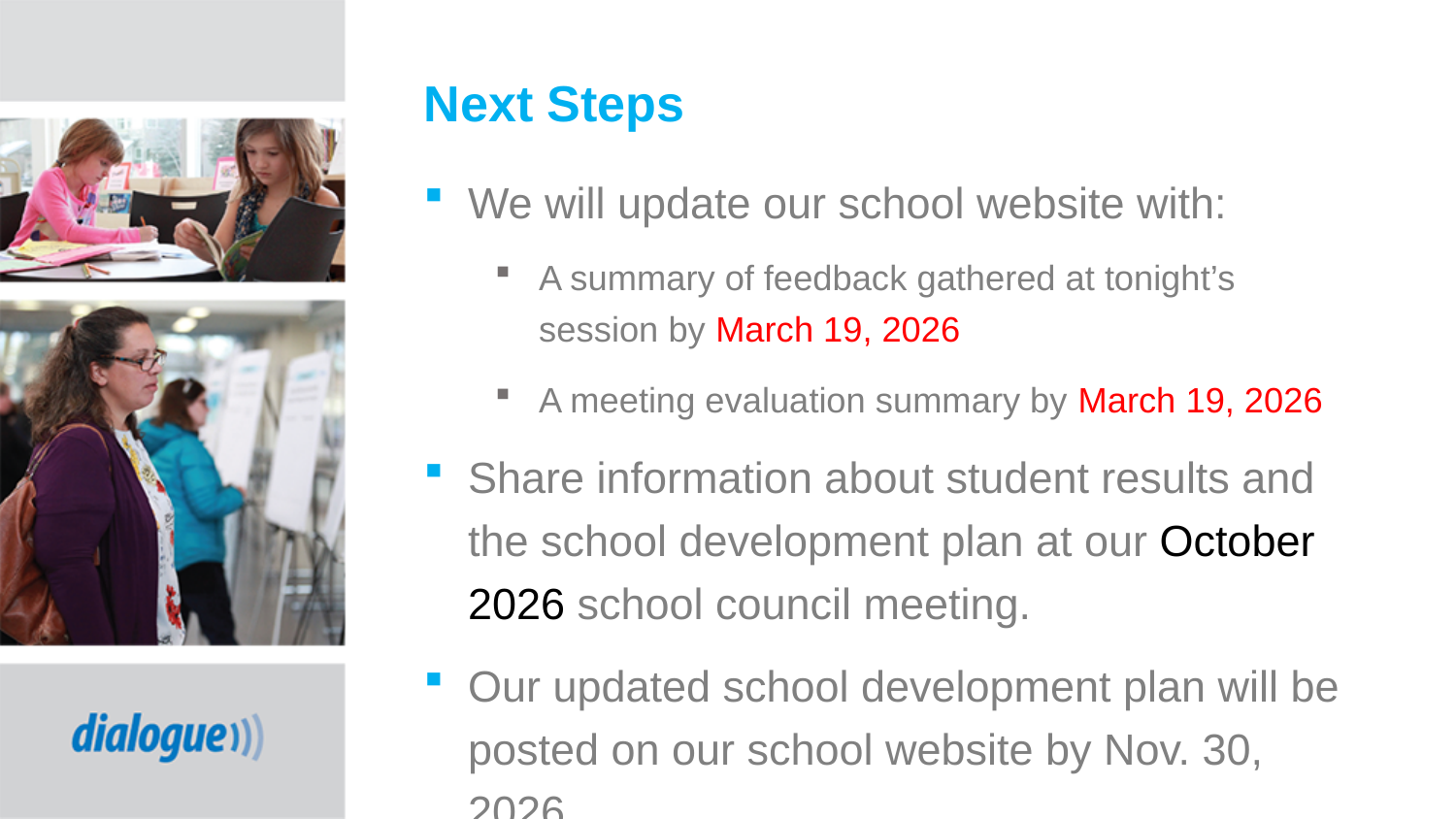

# Next Steps
We will update our school website with:
A summary of feedback gathered at tonight’s session by March 19, 2026
A meeting evaluation summary by March 19, 2026
Share information about student results and the school development plan at our October 2026 school council meeting.
Our updated school development plan will be posted on our school website by Nov. 30, 2026.